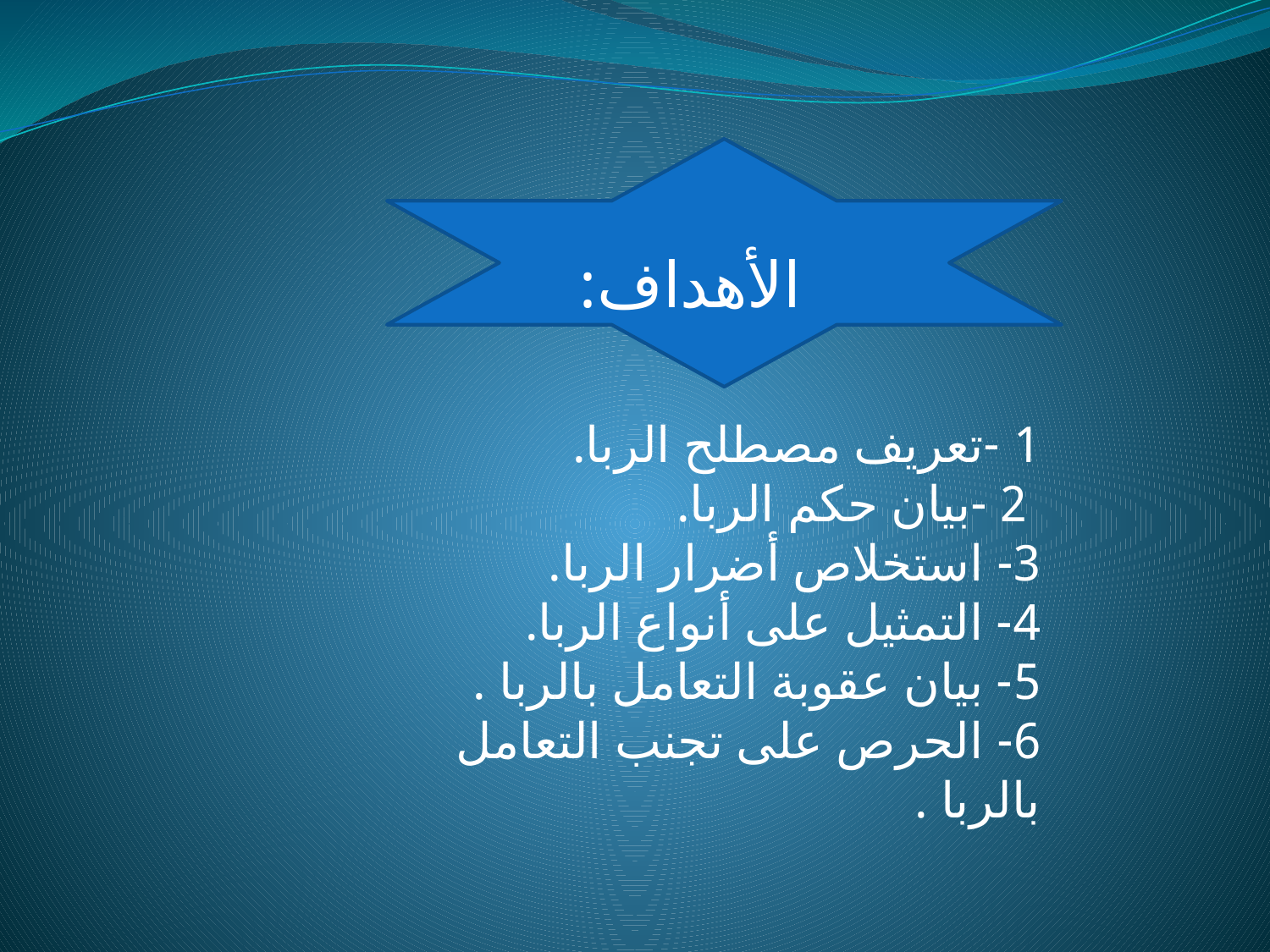

الأهداف:
1 -تعريف مصطلح الربا.
 2 -بيان حكم الربا.
3- استخلاص أضرار الربا.
4- التمثيل على أنواع الربا.
5- بيان عقوبة التعامل بالربا .
6- الحرص على تجنب التعامل بالربا .